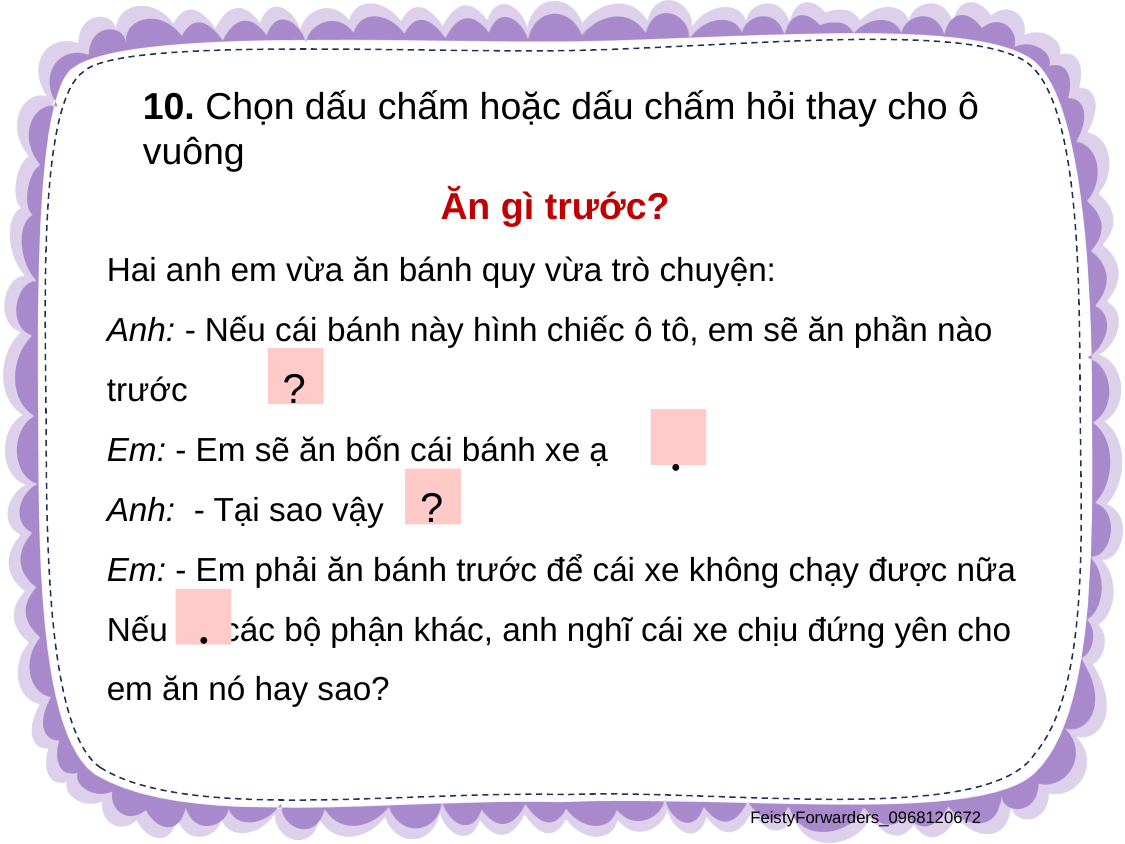

10. Chọn dấu chấm hoặc dấu chấm hỏi thay cho ô vuông
Ăn gì trước?
Hai anh em vừa ăn bánh quy vừa trò chuyện:
Anh: - Nếu cái bánh này hình chiếc ô tô, em sẽ ăn phần nào trước
Em: - Em sẽ ăn bốn cái bánh xe ạ
Anh:  - Tại sao vậy
Em: - Em phải ăn bánh trước để cái xe không chạy được nữa
Nếu ăn các bộ phận khác, anh nghĩ cái xe chịu đứng yên cho em ăn nó hay sao?
?

.

?

.